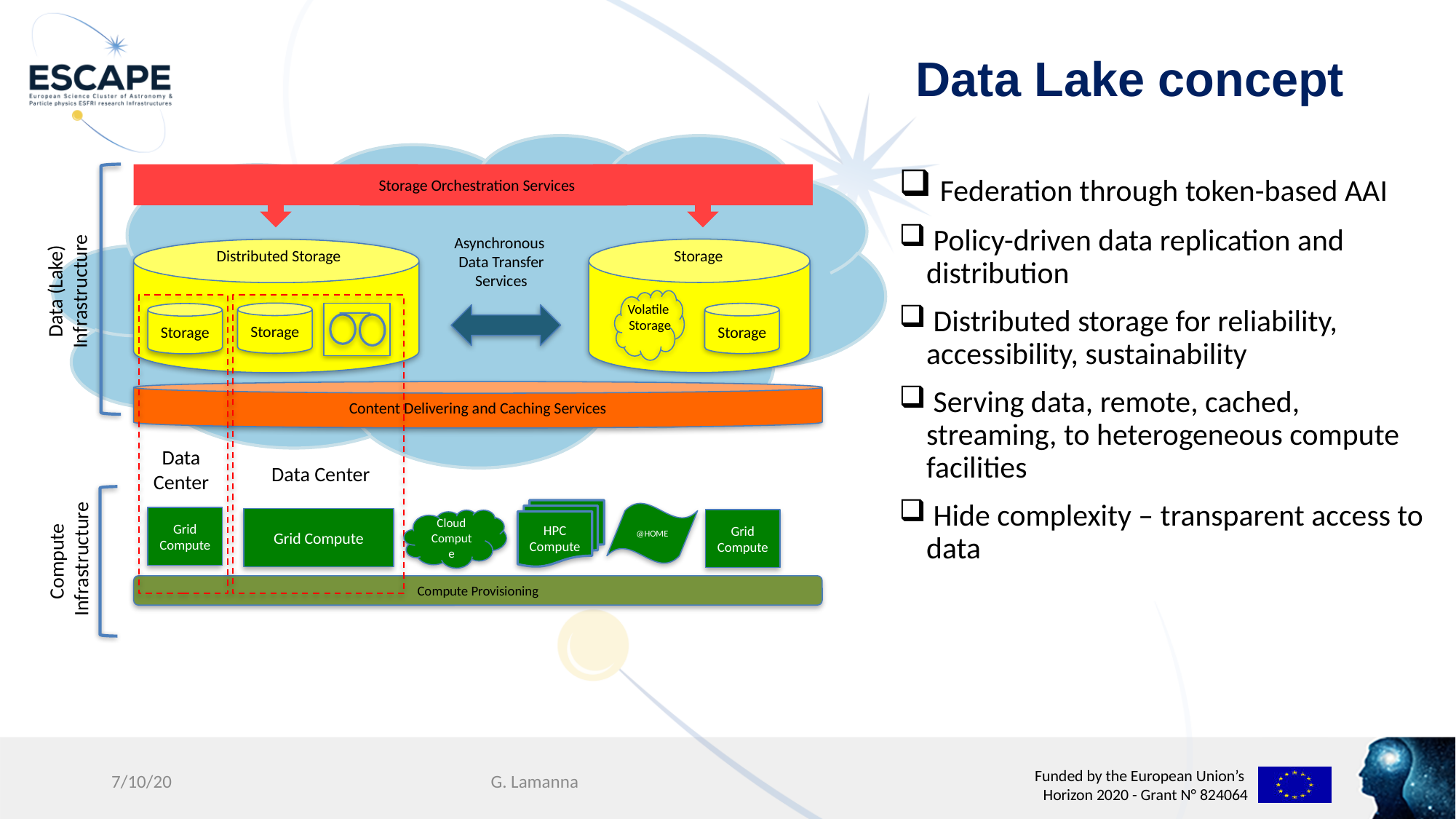

# Data Lake concept

Storage Orchestration Services
Asynchronous
Data Transfer
Services

Storage
Storage
Distributed Storage
Data (Lake)
Infrastructure

Volatile
Storage

Storage

Storage
Storage

Content Delivering and Caching Services
Data Center
Data Center

HPC
Compute
@HOME
Grid Compute
Grid Compute
Grid Compute
Cloud Compute
Compute
Infrastructure
Compute Provisioning

 Federation through token-based AAI
 Policy-driven data replication and distribution
 Distributed storage for reliability, accessibility, sustainability
 Serving data, remote, cached, streaming, to heterogeneous compute facilities
 Hide complexity – transparent access to data
7/10/20
G. Lamanna